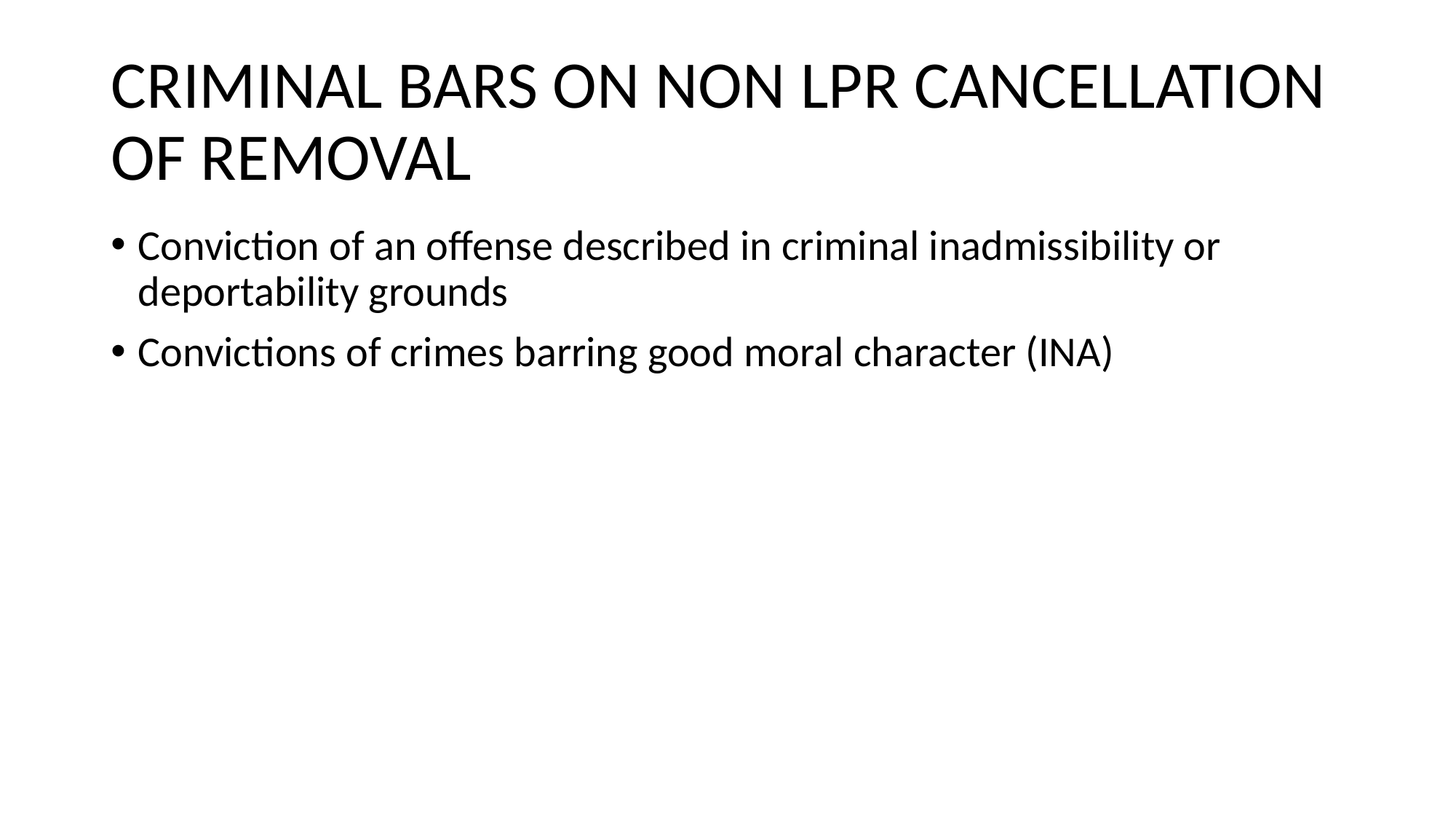

# CRIMINAL BARS ON NON LPR CANCELLATION OF REMOVAL
Conviction of an offense described in criminal inadmissibility or deportability grounds
Convictions of crimes barring good moral character (INA)